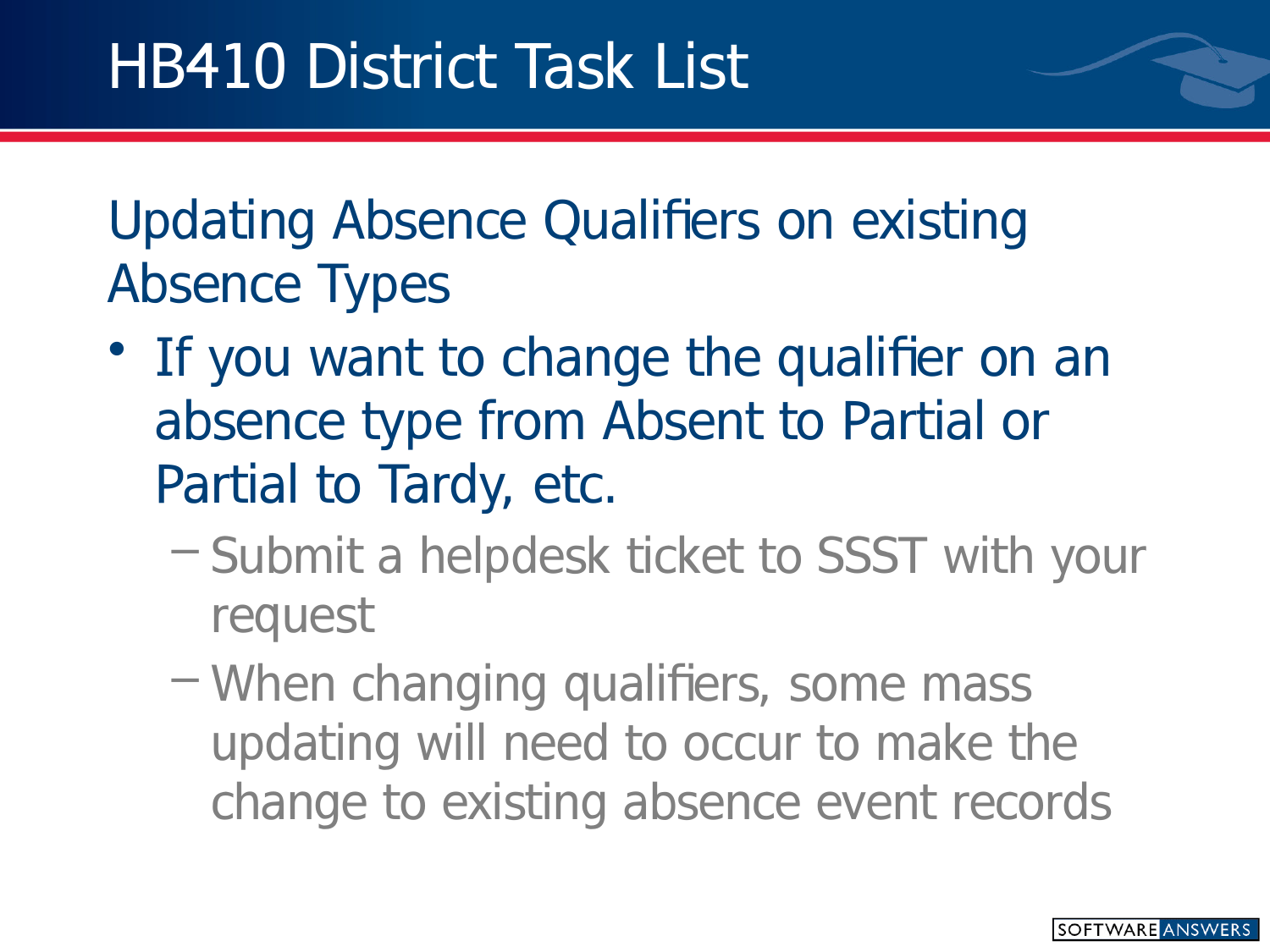

# HB410 District Task List
Updating Absence Qualifiers on existing Absence Types
If you want to change the qualifier on an absence type from Absent to Partial or Partial to Tardy, etc.
Submit a helpdesk ticket to SSST with your request
When changing qualifiers, some mass updating will need to occur to make the change to existing absence event records